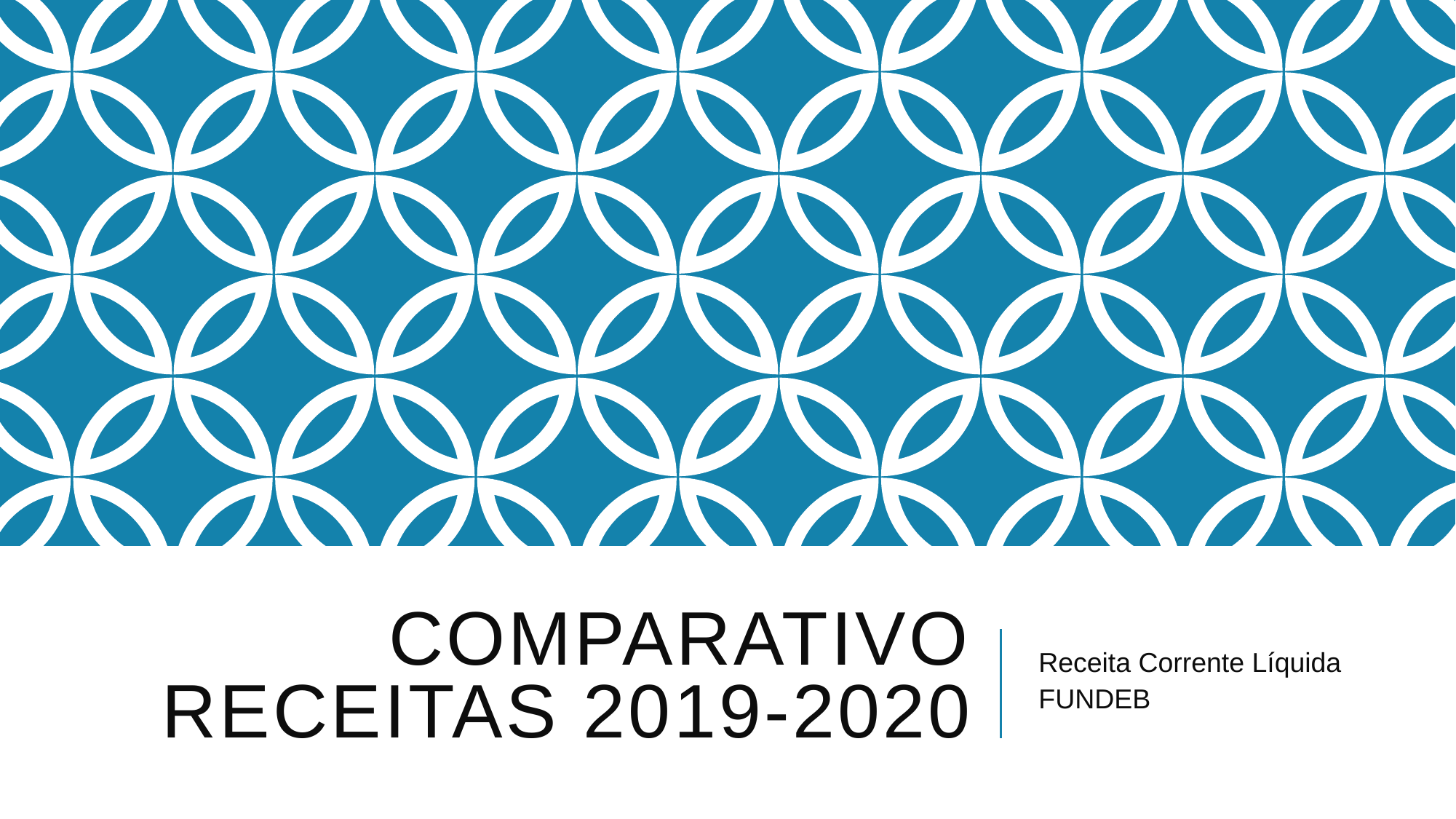

# COMPARATIVO RECEITAS 2019-2020
Receita Corrente Líquida
FUNDEB